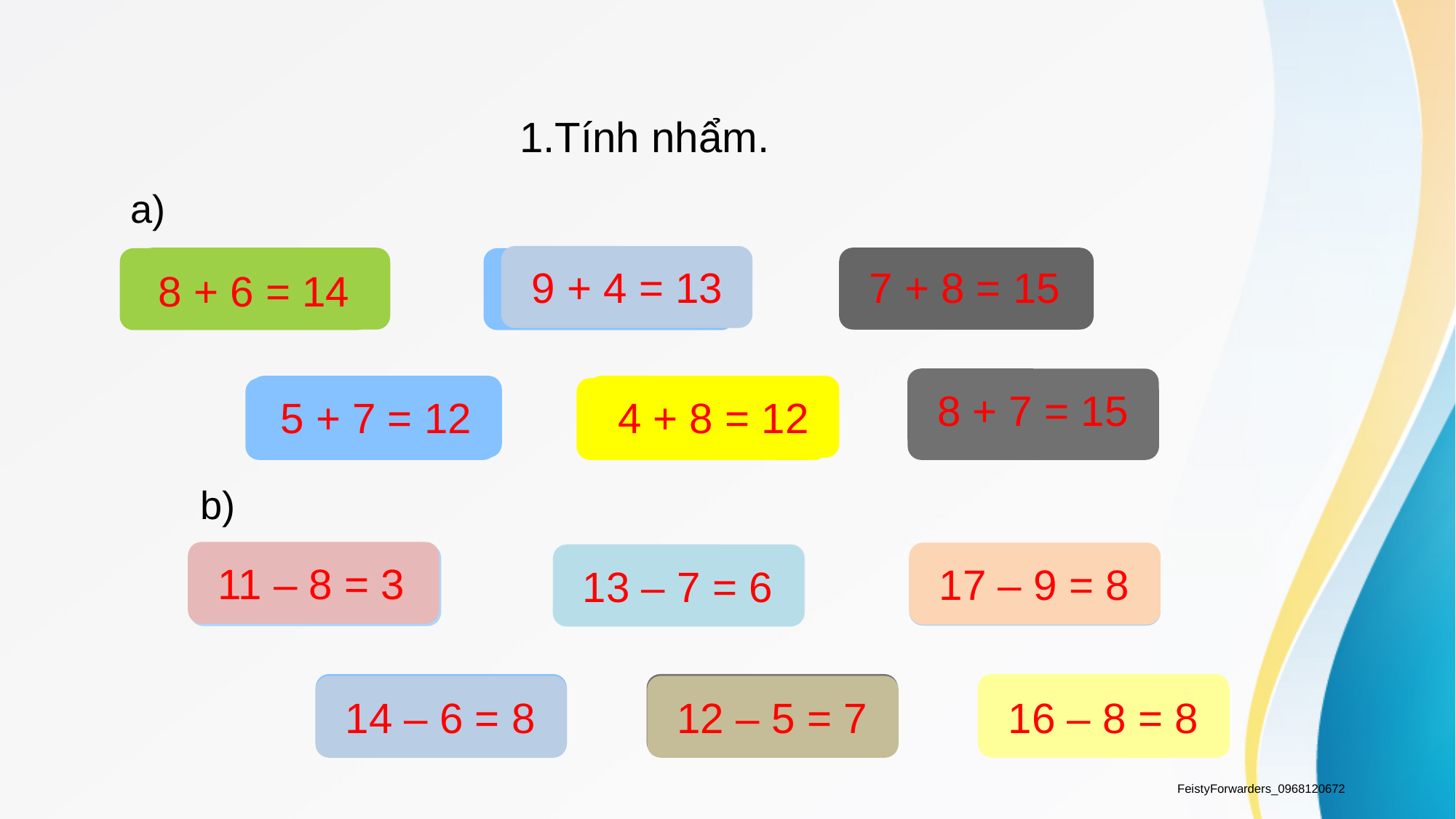

1.Tính nhẩm.
a)

7 + 8

8 + 6

9 + 4

5 + 7

4 + 8

8 + 7

9 + 4 = 13

8 + 6 = 14

7 + 8 = 15

8 + 7 = 15

5 + 7 = 12

4 + 8 = 12
b)

17 – 9

11 – 8

13 – 7

14 – 6

12 – 5

16 – 8

11 – 8 = 3

17 – 9 = 8

13 – 7 = 6

14 – 6 = 8

12 – 5 = 7

16 – 8 = 8